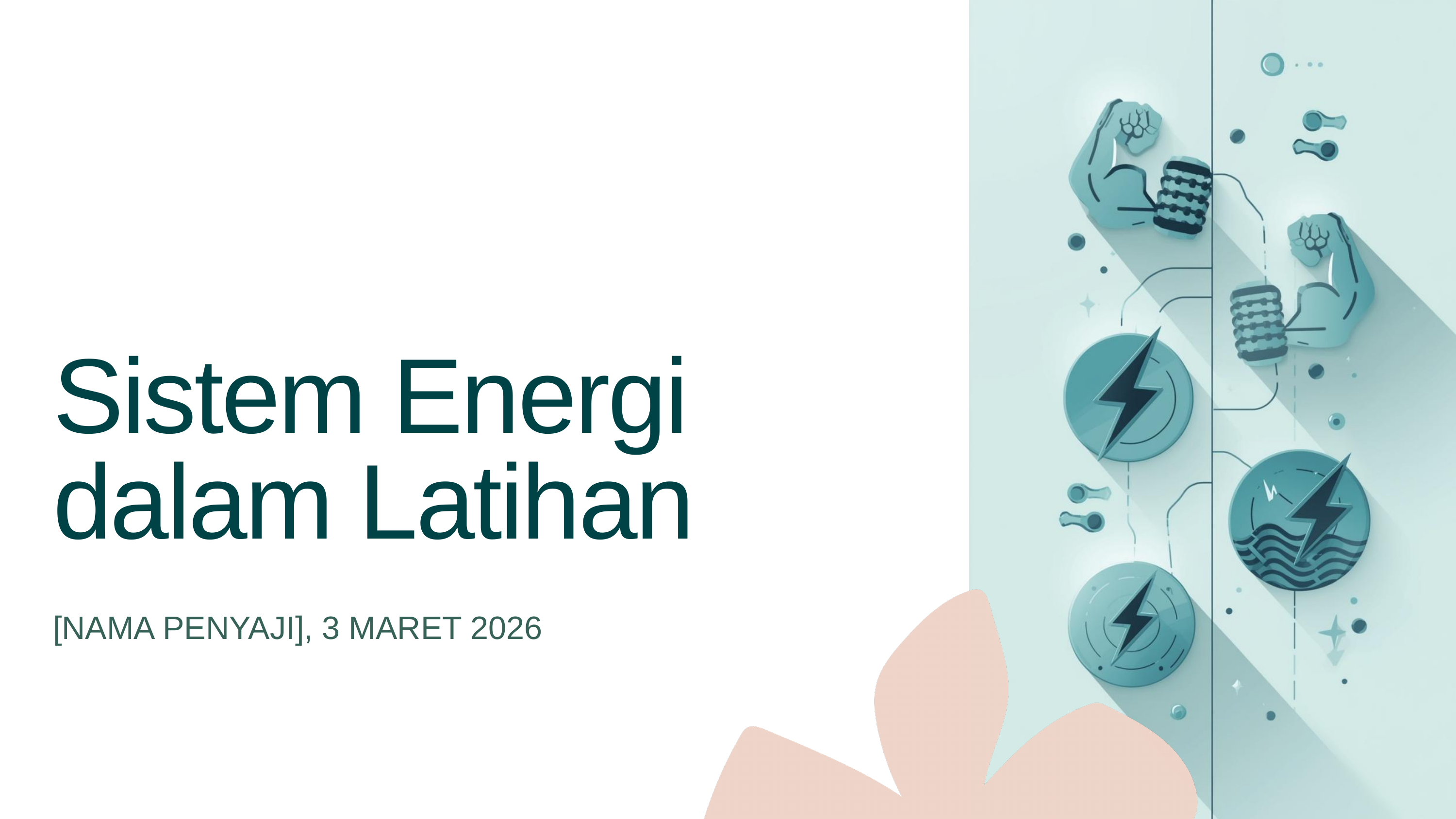

Sistem Energi dalam Latihan
[NAMA PENYAJI], 3 MARET 2026